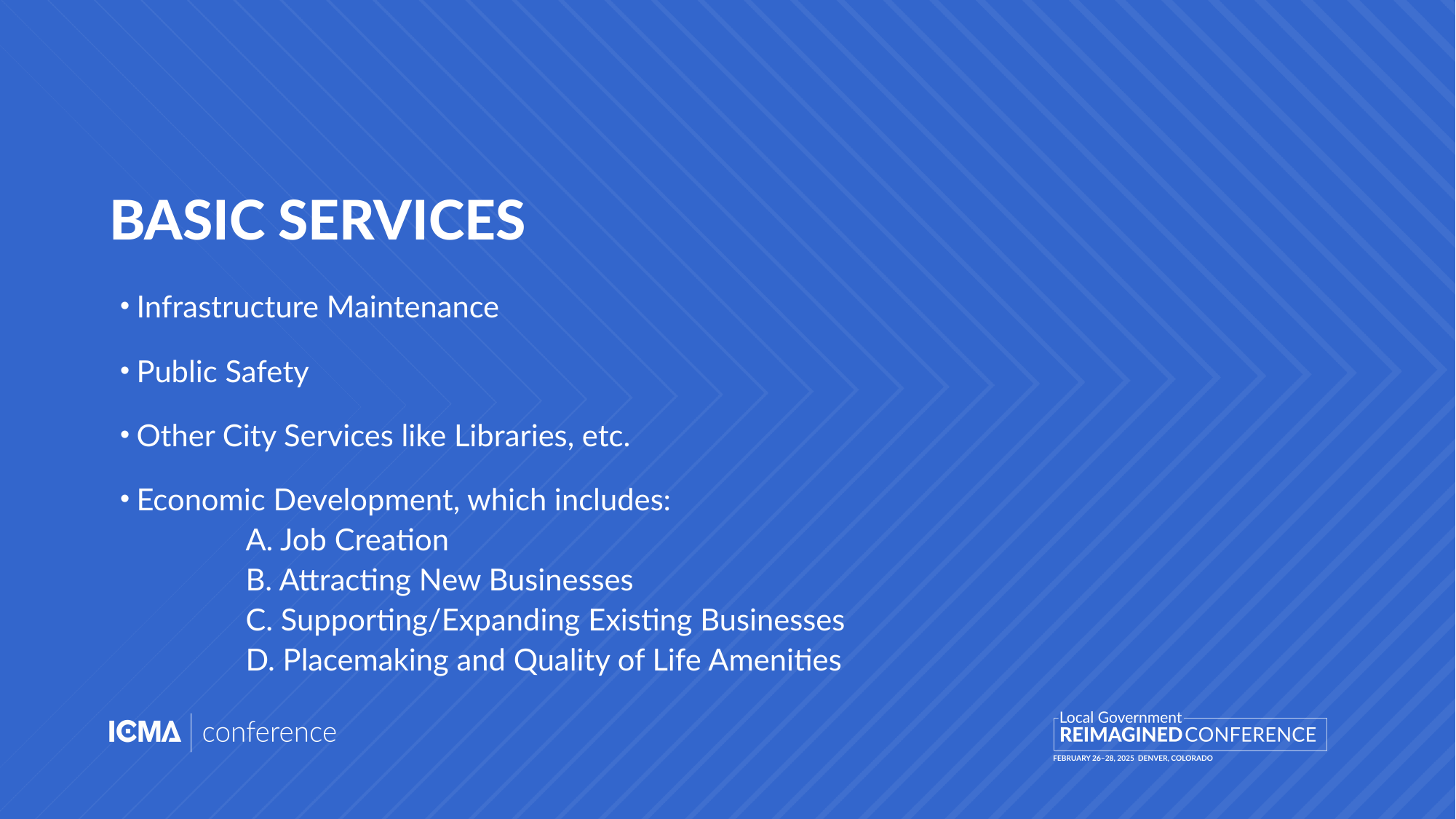

# BASIC SERVICES
Infrastructure Maintenance
Public Safety
Other City Services like Libraries, etc.
Economic Development, which includes:
	A. Job Creation
	B. Attracting New Businesses
	C. Supporting/Expanding Existing Businesses
	D. Placemaking and Quality of Life Amenities